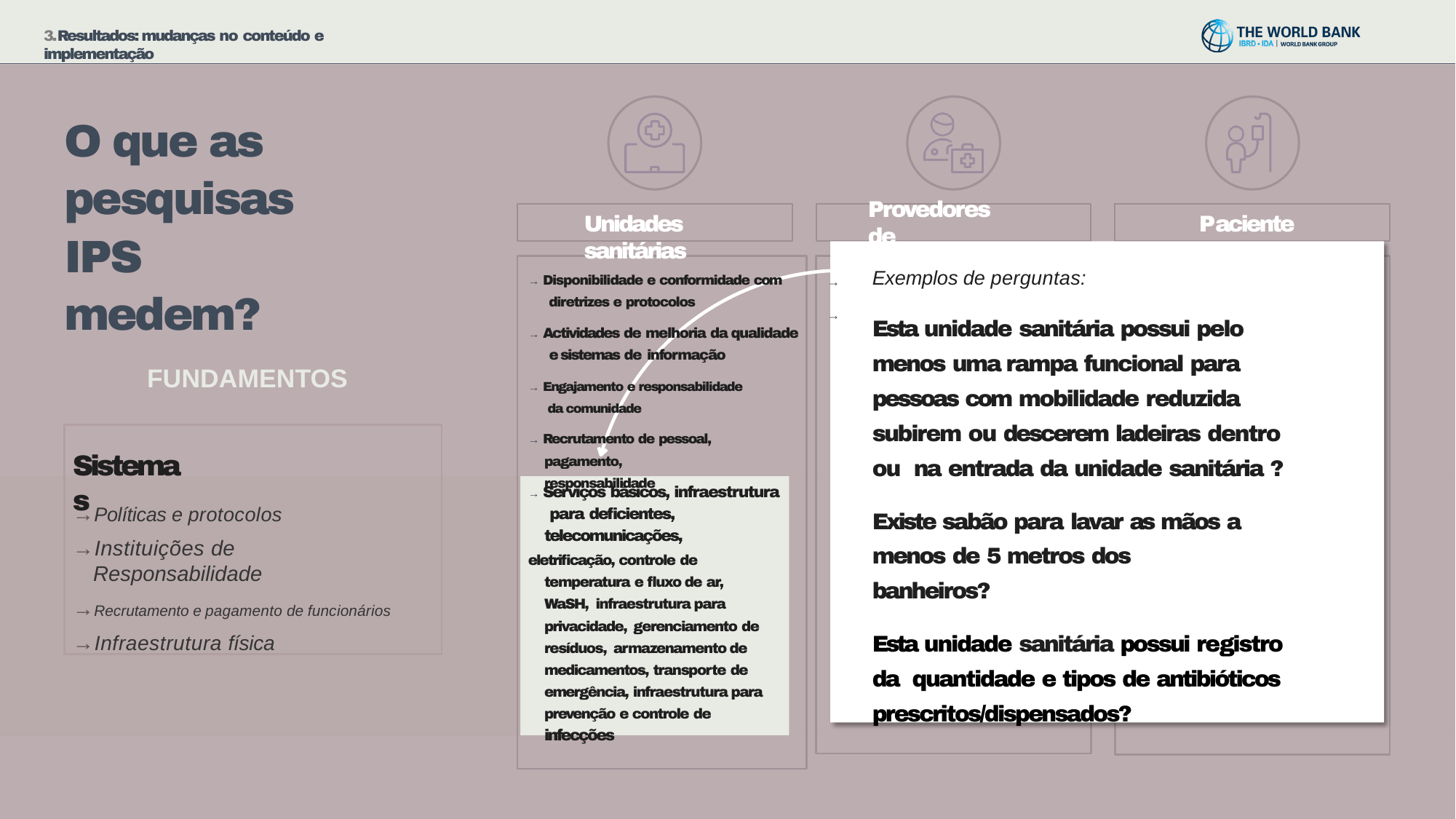

3.Resultados: mudanças no conteúdo e implementação

# O que as pesquisas IPS medem?

Provedores de

Unidades sanitárias
Pacientes

Exemplos de perguntas:
Esta unidade sanitária possui pelo  menos uma rampa funcional para  pessoas com mobilidade reduzida  subirem ou descerem ladeiras dentro ou  na entrada da unidade sanitária ?
Existe sabão para lavar as mãos a  menos de 5 metros dos banheiros?
Esta unidade sanitária possui registro da  quantidade e tipos de antibióticos  prescritos/dispensados?
→ Disponibilidade e conformidade com  diretrizes e protocolos
→ Actividades de melhoria da qualidade  e sistemas de informação
→ Engajamento e responsabilidade  da comunidade
→ Recrutamento de pessoal,  pagamento, responsabilidade

→
→
FUNDAMENTOS

Sistemas

→ Serviços básicos, infraestrutura  para deficientes,  telecomunicações,
eletrificação, controle de  temperatura e fluxo de ar, WaSH,  infraestrutura para privacidade,  gerenciamento de resíduos,  armazenamento de  medicamentos, transporte de  emergência, infraestrutura para  prevenção e controle de  infecções
→Políticas e protocolos
→Instituições de
Responsabilidade
→Recrutamento e pagamento de funcionários
→Infraestrutura física